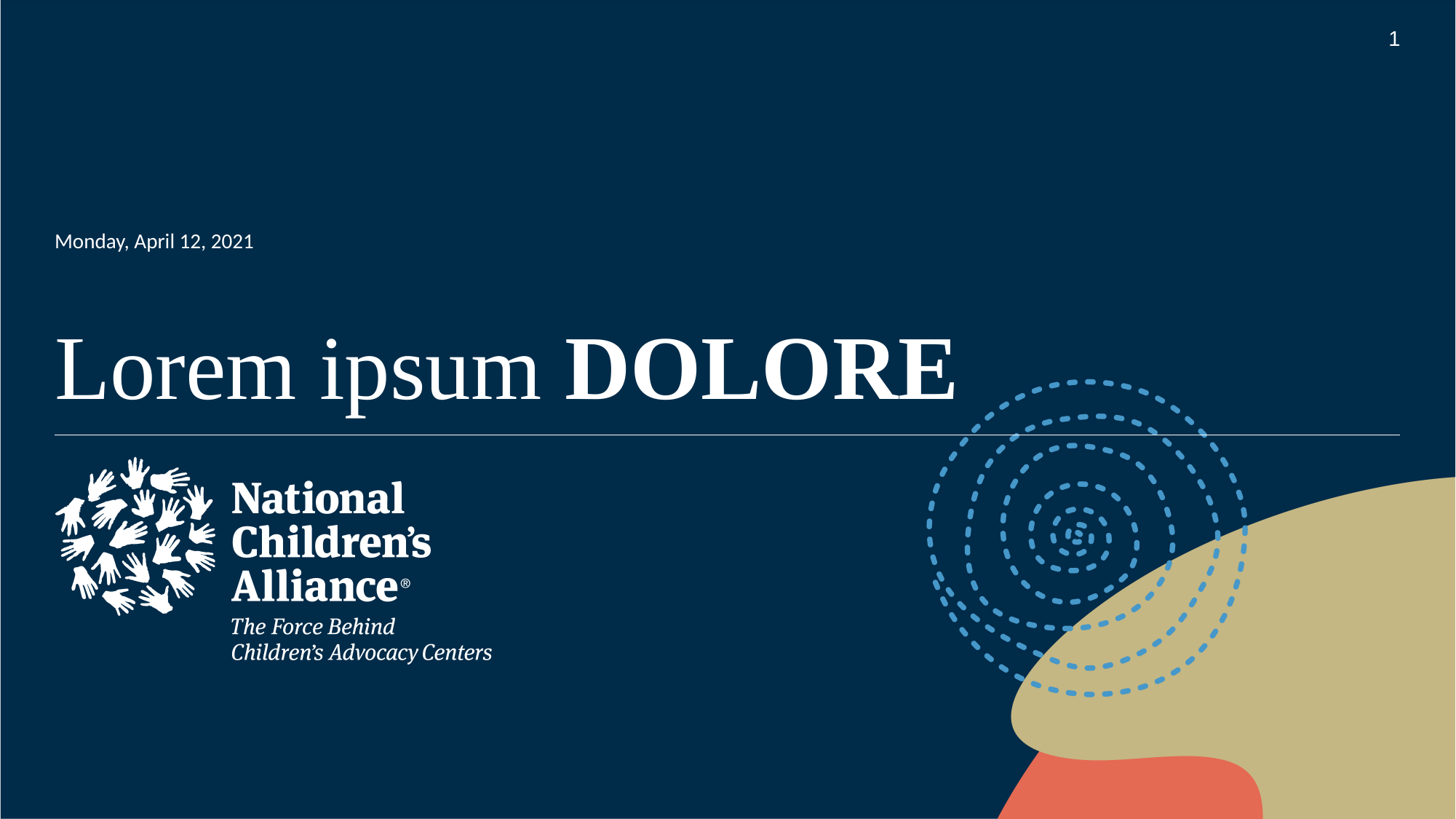

1
Monday, April 12, 2021
# Lorem ipsum DOLORE